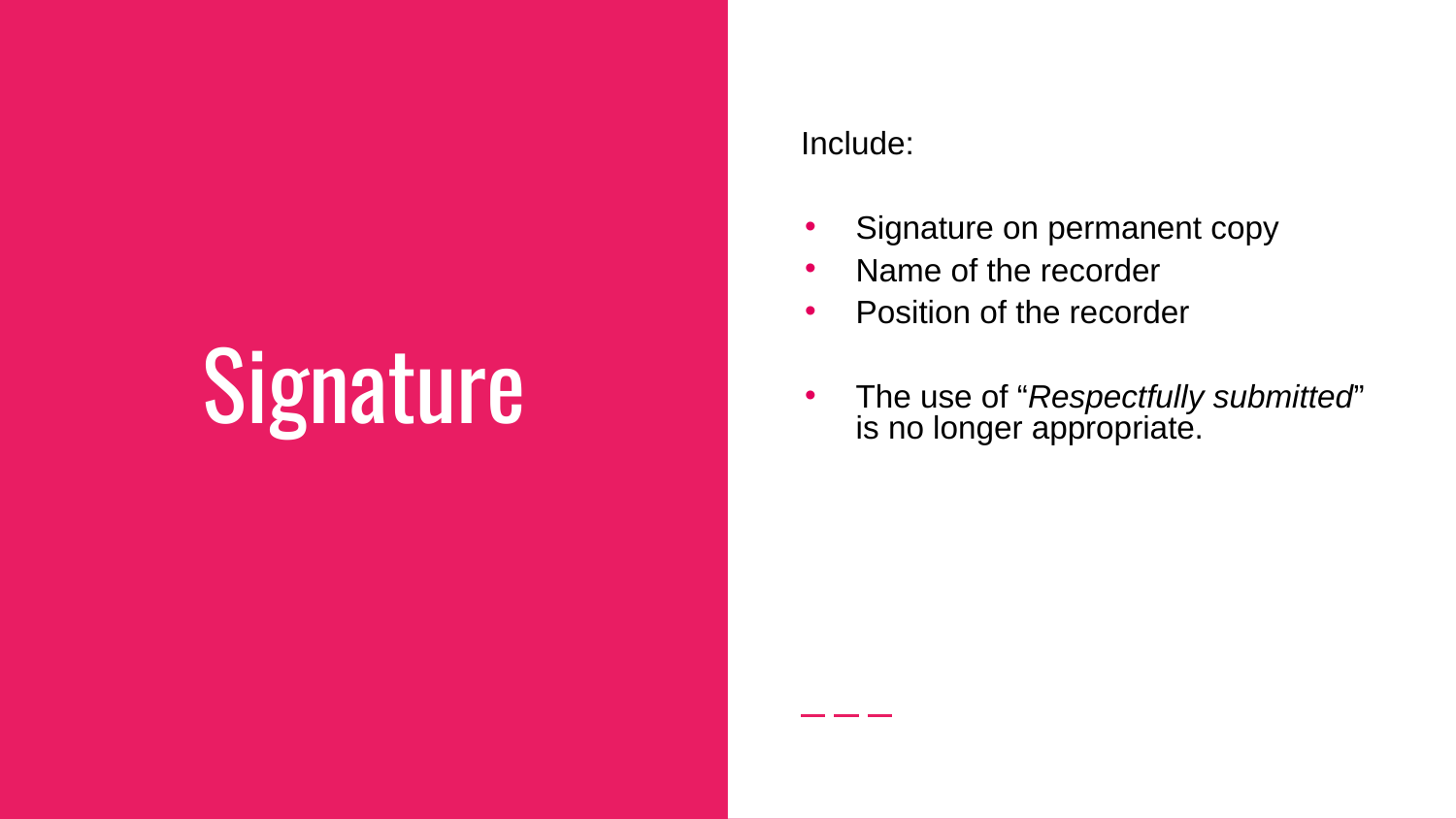

Include:

Signature on permanent copy
Name of the recorder
Position of the recorder

The use of “Respectfully submitted” is no longer appropriate.

# Signature